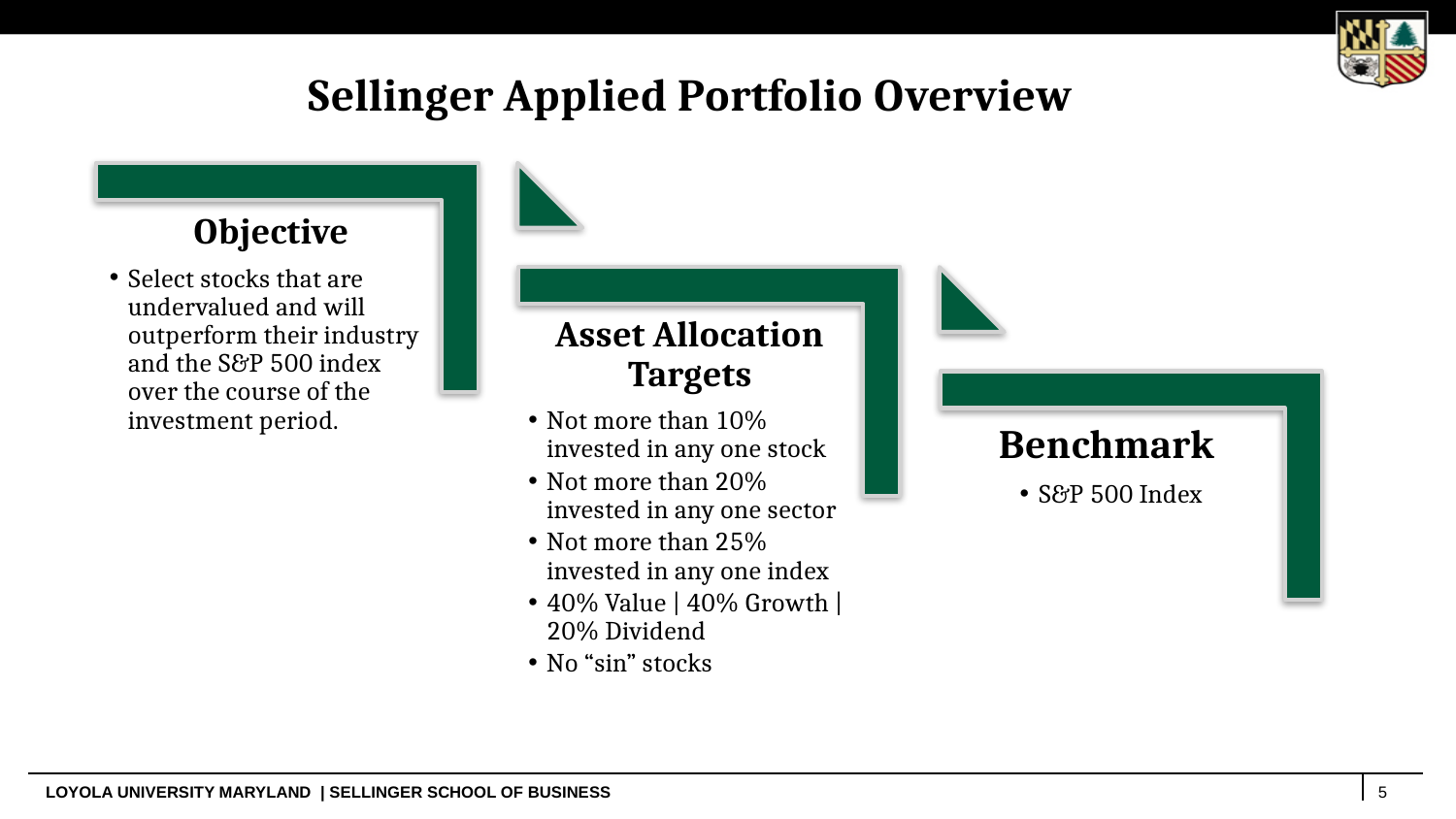

# Sellinger Applied Portfolio Overview
Objective
Select stocks that are undervalued and will outperform their industry and the S&P 500 index over the course of the investment period.
Asset Allocation Targets
Not more than 10% invested in any one stock
Not more than 20% invested in any one sector
Not more than 25% invested in any one index
40% Value | 40% Growth | 20% Dividend
No “sin” stocks
Benchmark
S&P 500 Index
5